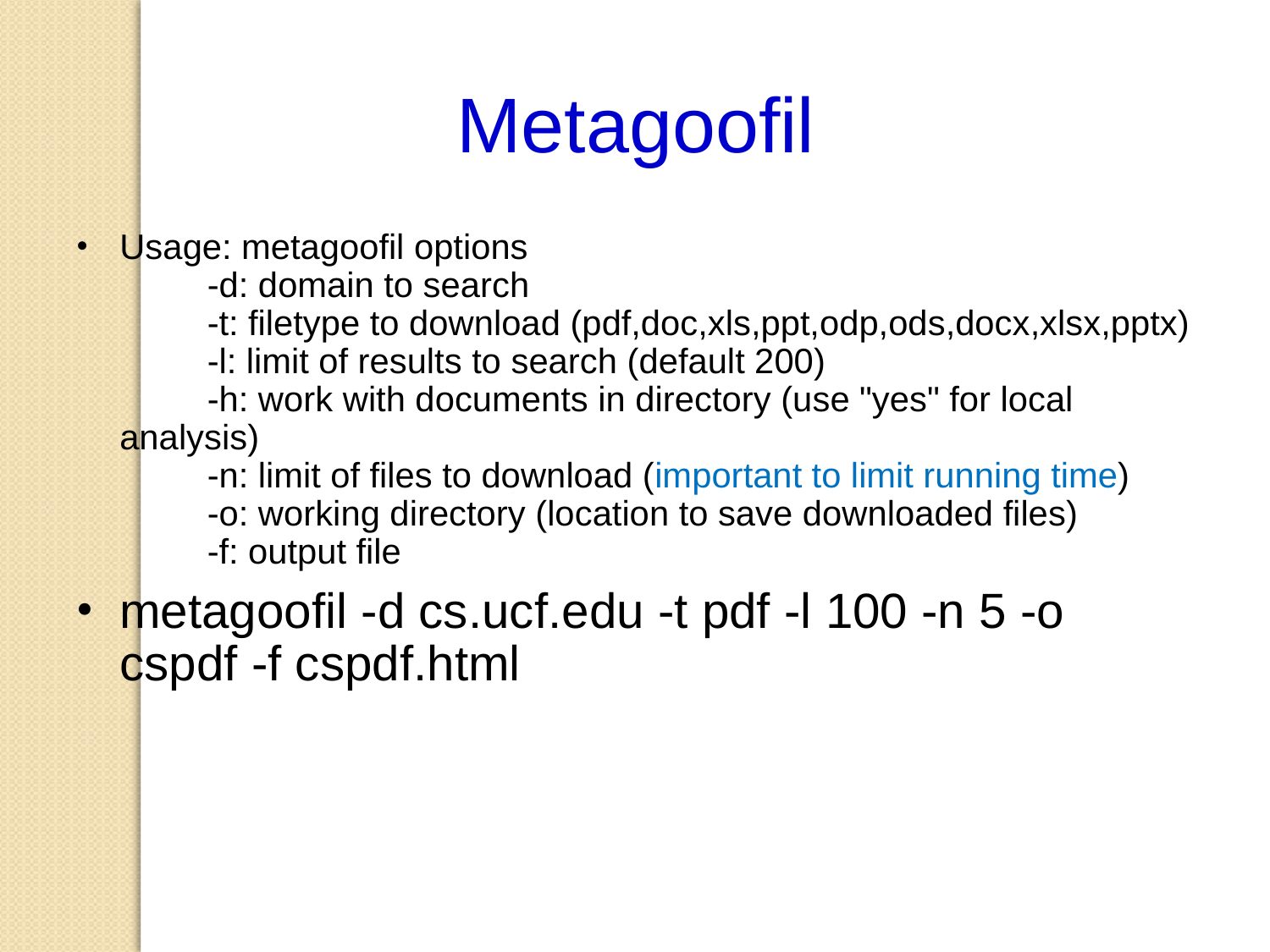

Metagoofil
Usage: metagoofil options
         -d: domain to search
         -t: filetype to download (pdf,doc,xls,ppt,odp,ods,docx,xlsx,pptx)
         -l: limit of results to search (default 200)
         -h: work with documents in directory (use "yes" for local analysis)
         -n: limit of files to download (important to limit running time)
         -o: working directory (location to save downloaded files)
         -f: output file
metagoofil -d cs.ucf.edu -t pdf -l 100 -n 5 -o cspdf -f cspdf.html